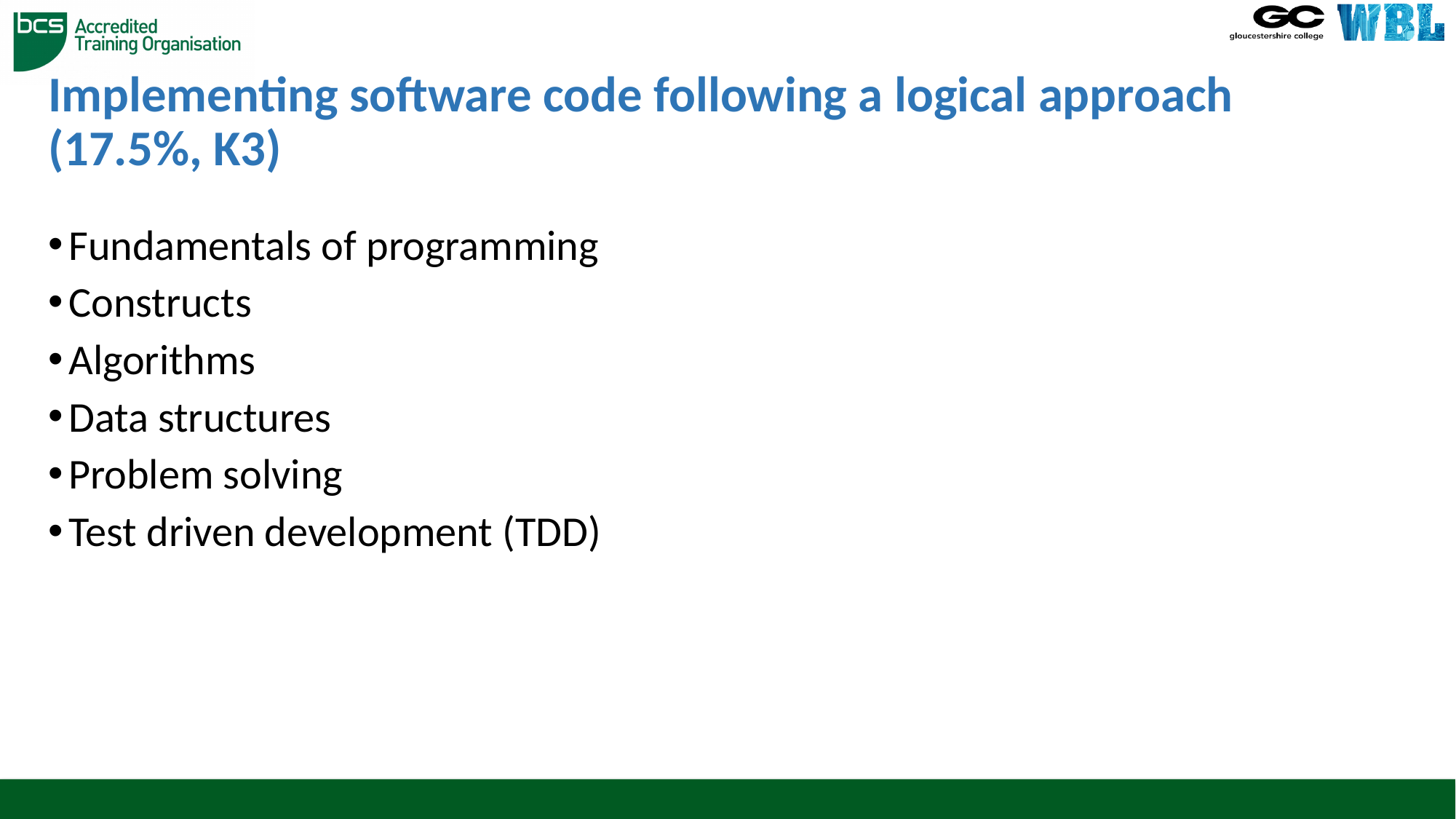

# Implementing software code following a logical approach (17.5%, K3)
Fundamentals of programming
Constructs
Algorithms
Data structures
Problem solving
Test driven development (TDD)